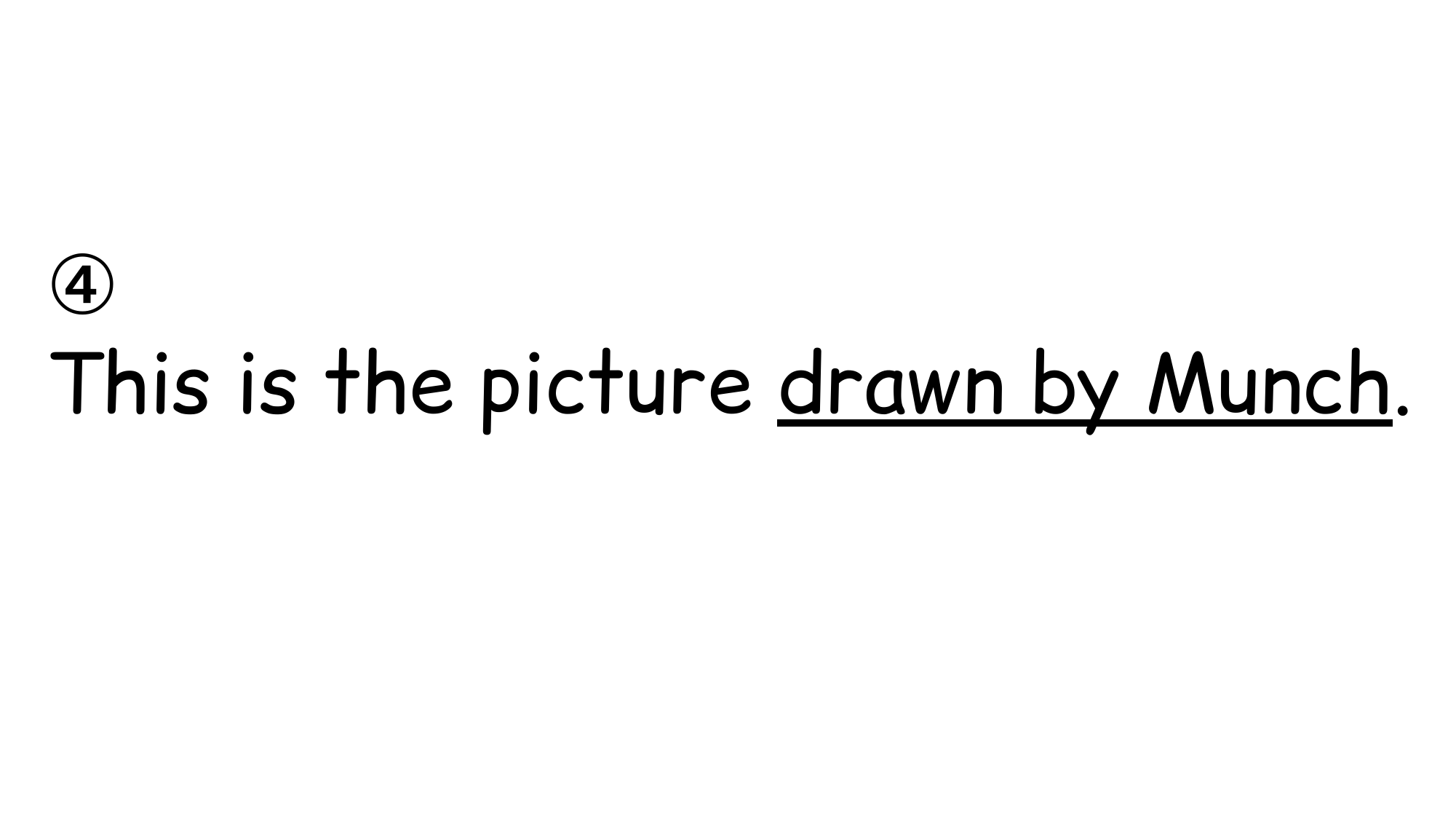

④
This is the picture drawn by Munch.